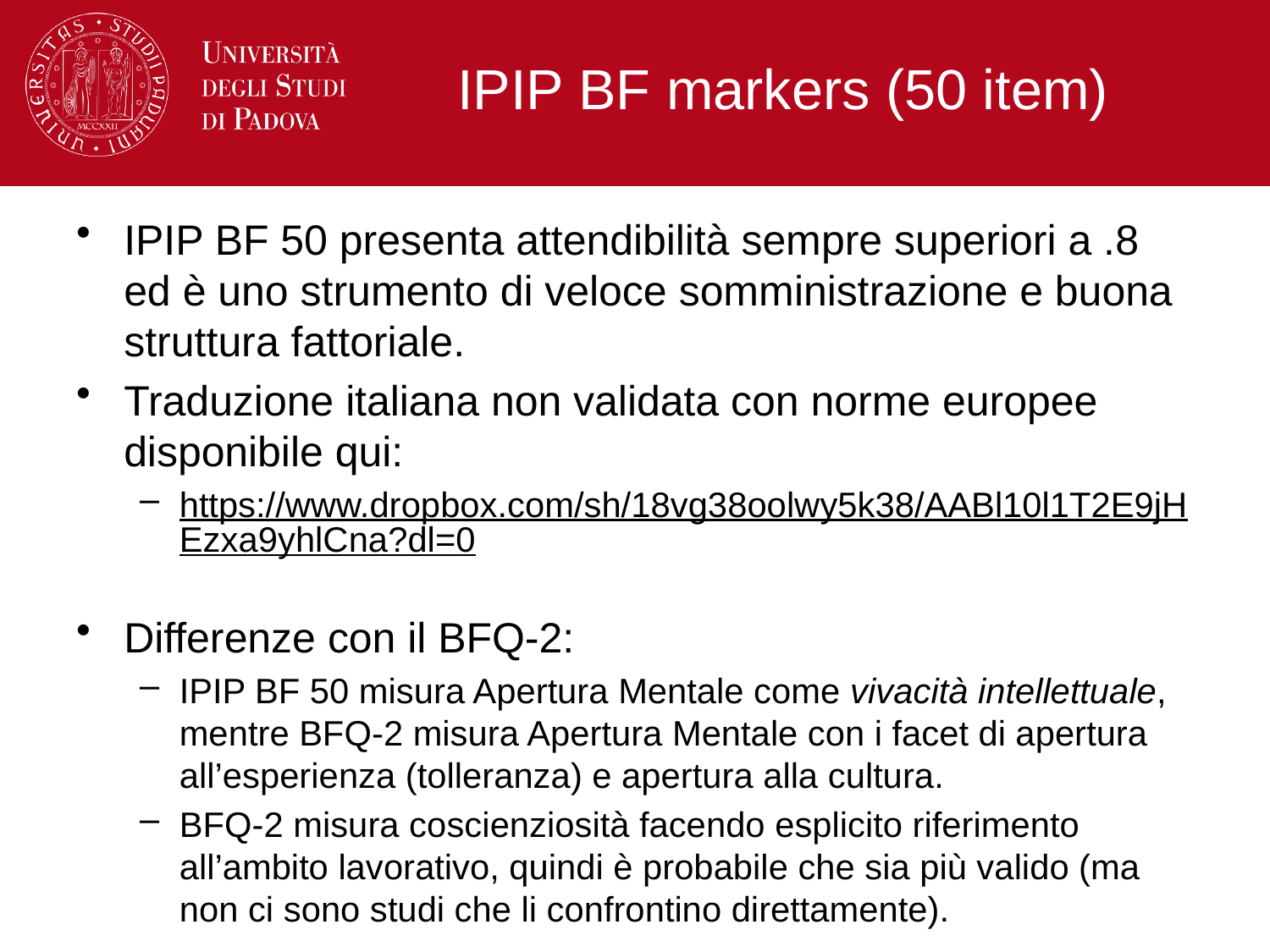

# IPIP BF markers (50 item)
IPIP BF 50 presenta attendibilità sempre superiori a .8 ed è uno strumento di veloce somministrazione e buona struttura fattoriale.
Traduzione italiana non validata con norme europee disponibile qui:
https://www.dropbox.com/sh/18vg38oolwy5k38/AABl10l1T2E9jHEzxa9yhlCna?dl=0
Differenze con il BFQ-2:
IPIP BF 50 misura Apertura Mentale come vivacità intellettuale, mentre BFQ-2 misura Apertura Mentale con i facet di apertura all’esperienza (tolleranza) e apertura alla cultura.
BFQ-2 misura coscienziosità facendo esplicito riferimento all’ambito lavorativo, quindi è probabile che sia più valido (ma non ci sono studi che li confrontino direttamente).